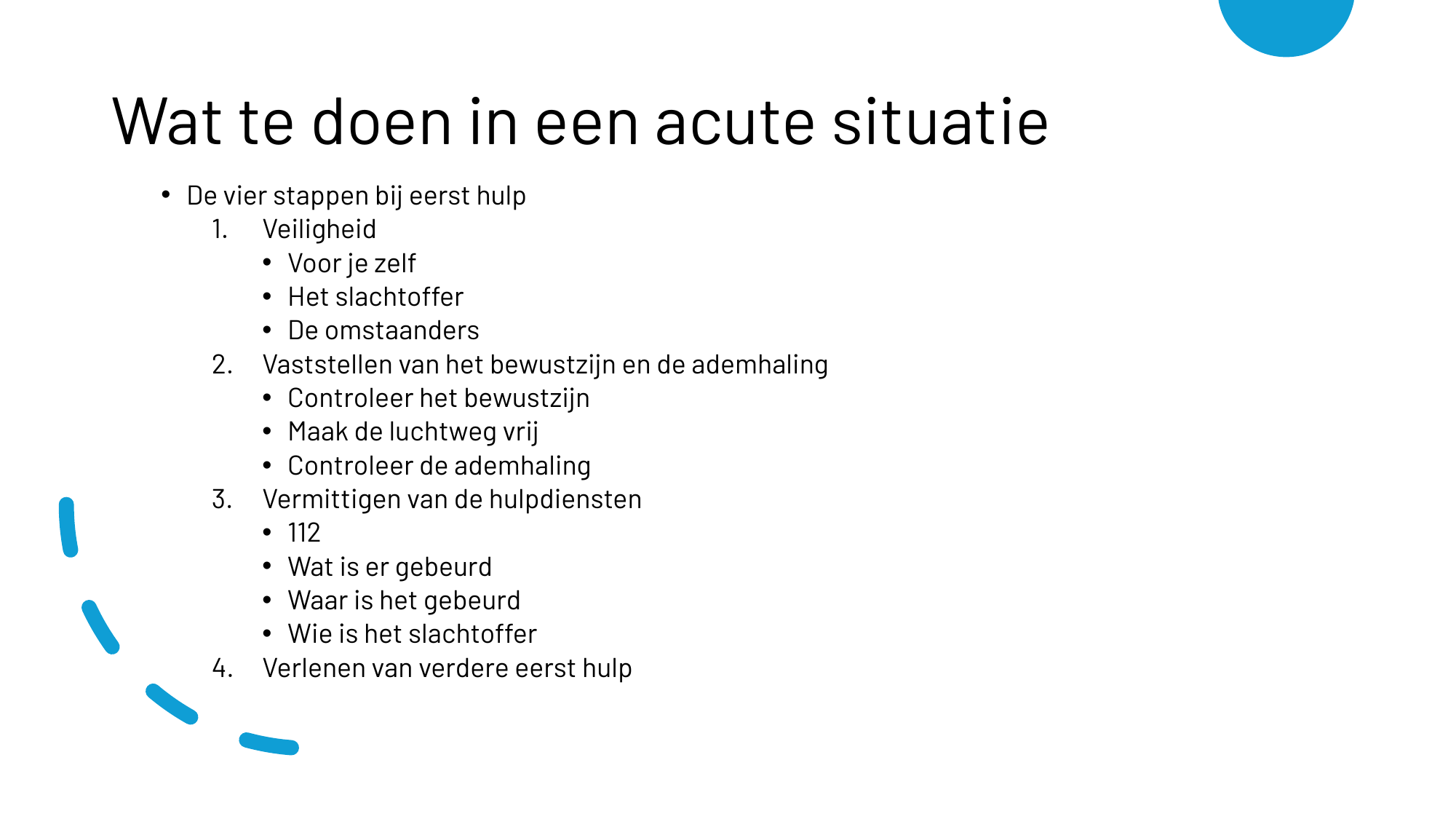

# Wat te doen in een acute situatie
De vier stappen bij eerst hulp
Veiligheid
Voor je zelf
Het slachtoffer
De omstaanders
Vaststellen van het bewustzijn en de ademhaling
Controleer het bewustzijn
Maak de luchtweg vrij
Controleer de ademhaling
Vermittigen van de hulpdiensten
112
Wat is er gebeurd
Waar is het gebeurd
Wie is het slachtoffer
Verlenen van verdere eerst hulp